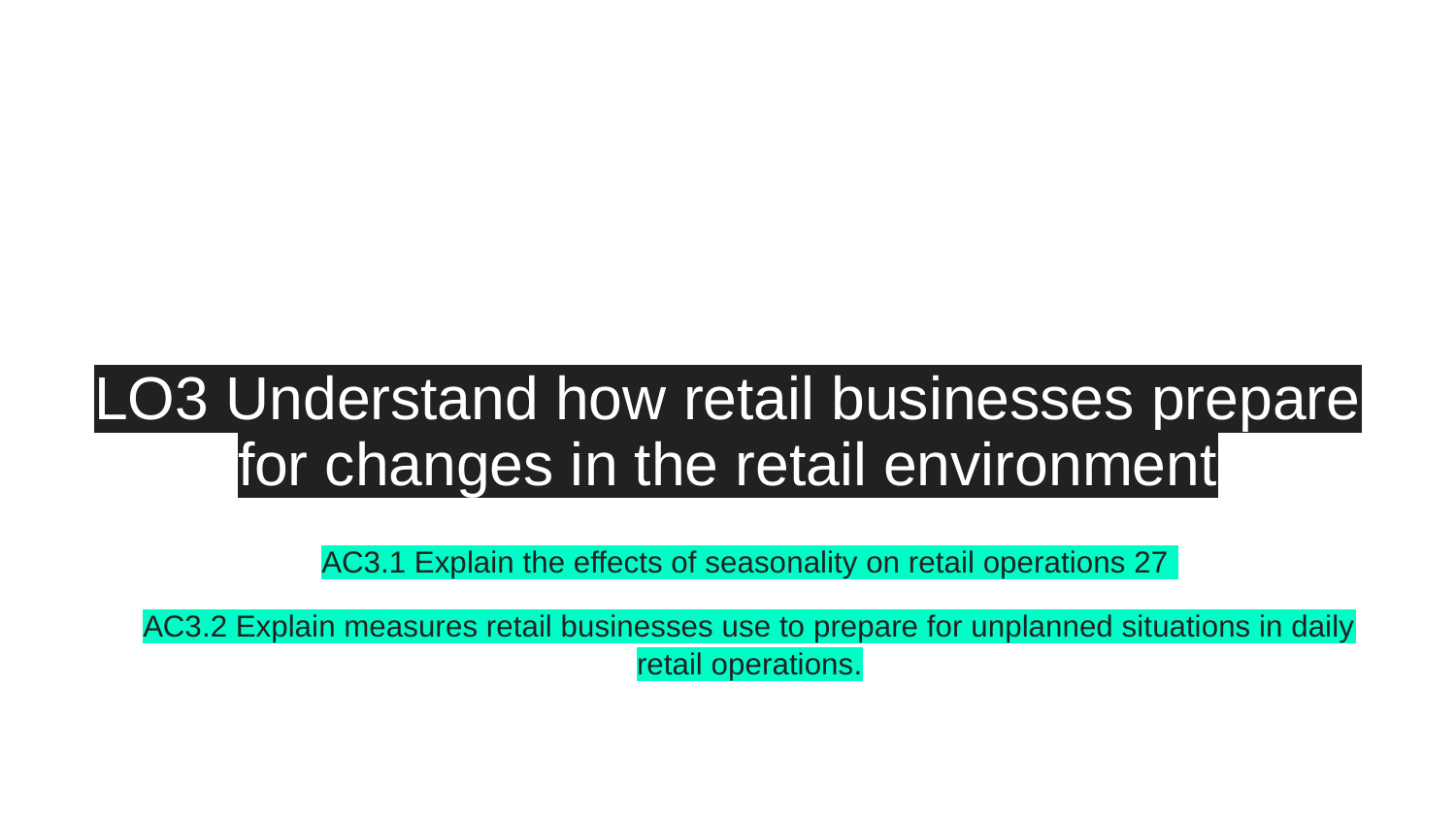

# LO3 Understand how retail businesses prepare for changes in the retail environment
AC3.1 Explain the effects of seasonality on retail operations 27
AC3.2 Explain measures retail businesses use to prepare for unplanned situations in daily retail operations.